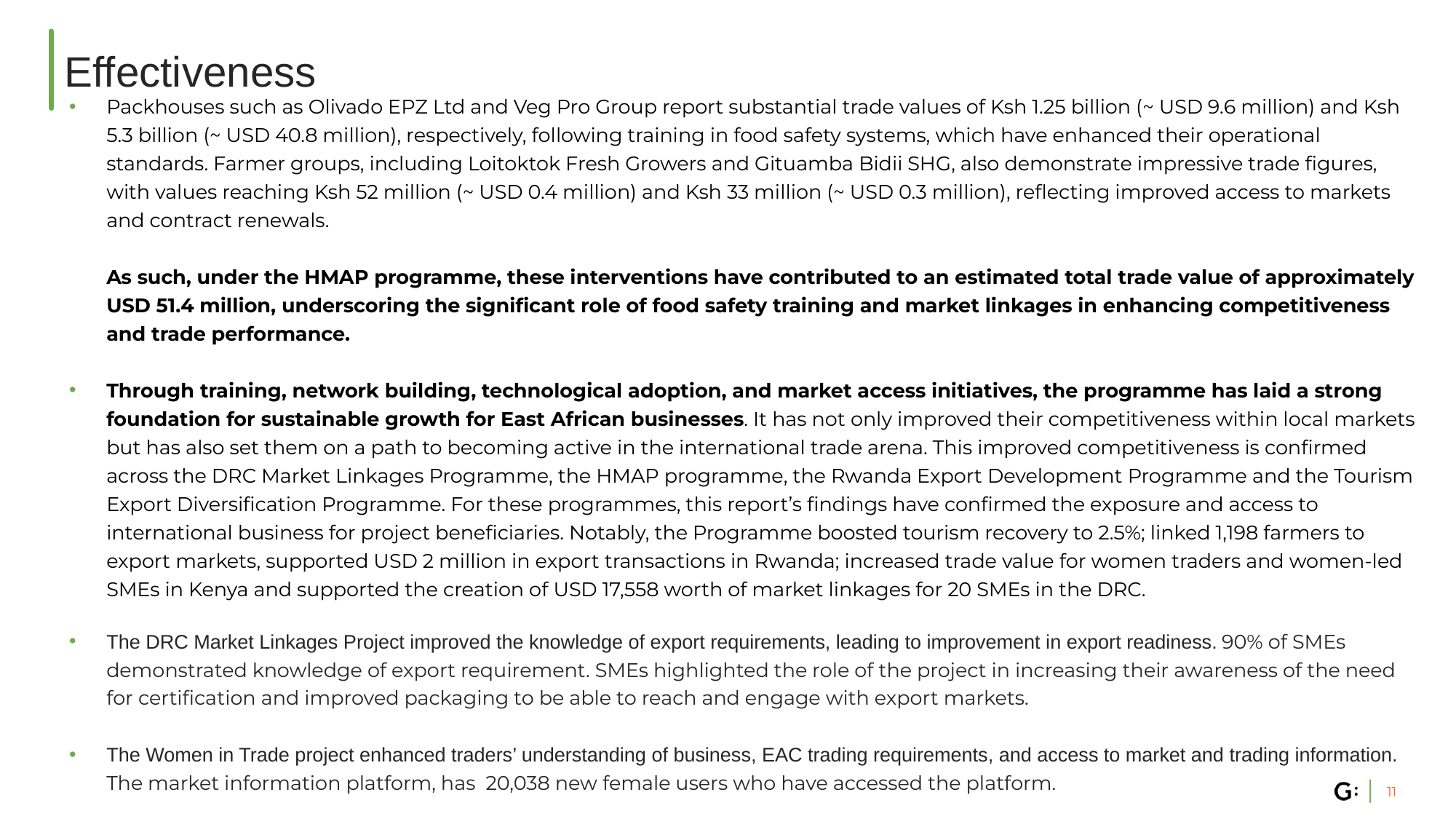

# Effectiveness
Packhouses such as Olivado EPZ Ltd and Veg Pro Group report substantial trade values of Ksh 1.25 billion (~ USD 9.6 million) and Ksh 5.3 billion (~ USD 40.8 million), respectively, following training in food safety systems, which have enhanced their operational standards. Farmer groups, including Loitoktok Fresh Growers and Gituamba Bidii SHG, also demonstrate impressive trade figures, with values reaching Ksh 52 million (~ USD 0.4 million) and Ksh 33 million (~ USD 0.3 million), reflecting improved access to markets and contract renewals.

As such, under the HMAP programme, these interventions have contributed to an estimated total trade value of approximately USD 51.4 million, underscoring the significant role of food safety training and market linkages in enhancing competitiveness and trade performance.

Through training, network building, technological adoption, and market access initiatives, the programme has laid a strong foundation for sustainable growth for East African businesses. It has not only improved their competitiveness within local markets but has also set them on a path to becoming active in the international trade arena. This improved competitiveness is confirmed across the DRC Market Linkages Programme, the HMAP programme, the Rwanda Export Development Programme and the Tourism Export Diversification Programme. For these programmes, this report’s findings have confirmed the exposure and access to international business for project beneficiaries. Notably, the Programme boosted tourism recovery to 2.5%; linked 1,198 farmers to export markets, supported USD 2 million in export transactions in Rwanda; increased trade value for women traders and women-led SMEs in Kenya and supported the creation of USD 17,558 worth of market linkages for 20 SMEs in the DRC.

The DRC Market Linkages Project improved the knowledge of export requirements, leading to improvement in export readiness. 90% of SMEs demonstrated knowledge of export requirement. SMEs highlighted the role of the project in increasing their awareness of the need for certification and improved packaging to be able to reach and engage with export markets.
The Women in Trade project enhanced traders’ understanding of business, EAC trading requirements, and access to market and trading information. The market information platform, has  20,038 new female users who have accessed the platform.

11